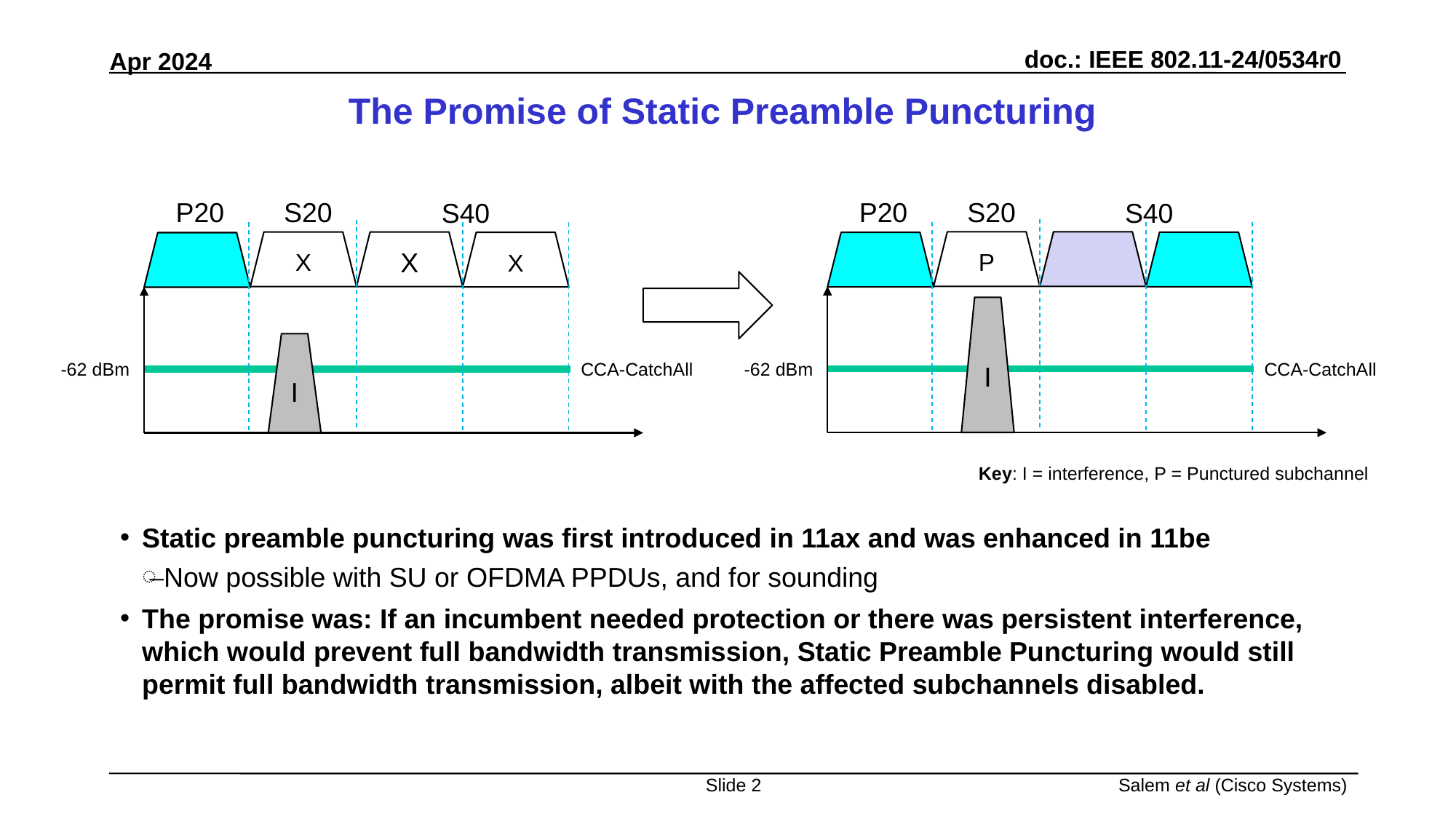

# The Promise of Static Preamble Puncturing
P20
S20
S40
P

-62 dBm
CCA-CatchAll
I
P20
S20
S40
X
X
X

-62 dBm
CCA-CatchAll

I
Key: I = interference, P = Punctured subchannel
Static preamble puncturing was first introduced in 11ax and was enhanced in 11be
Now possible with SU or OFDMA PPDUs, and for sounding
The promise was: If an incumbent needed protection or there was persistent interference, which would prevent full bandwidth transmission, Static Preamble Puncturing would still permit full bandwidth transmission, albeit with the affected subchannels disabled.
Slide 2
Salem et al (Cisco Systems)